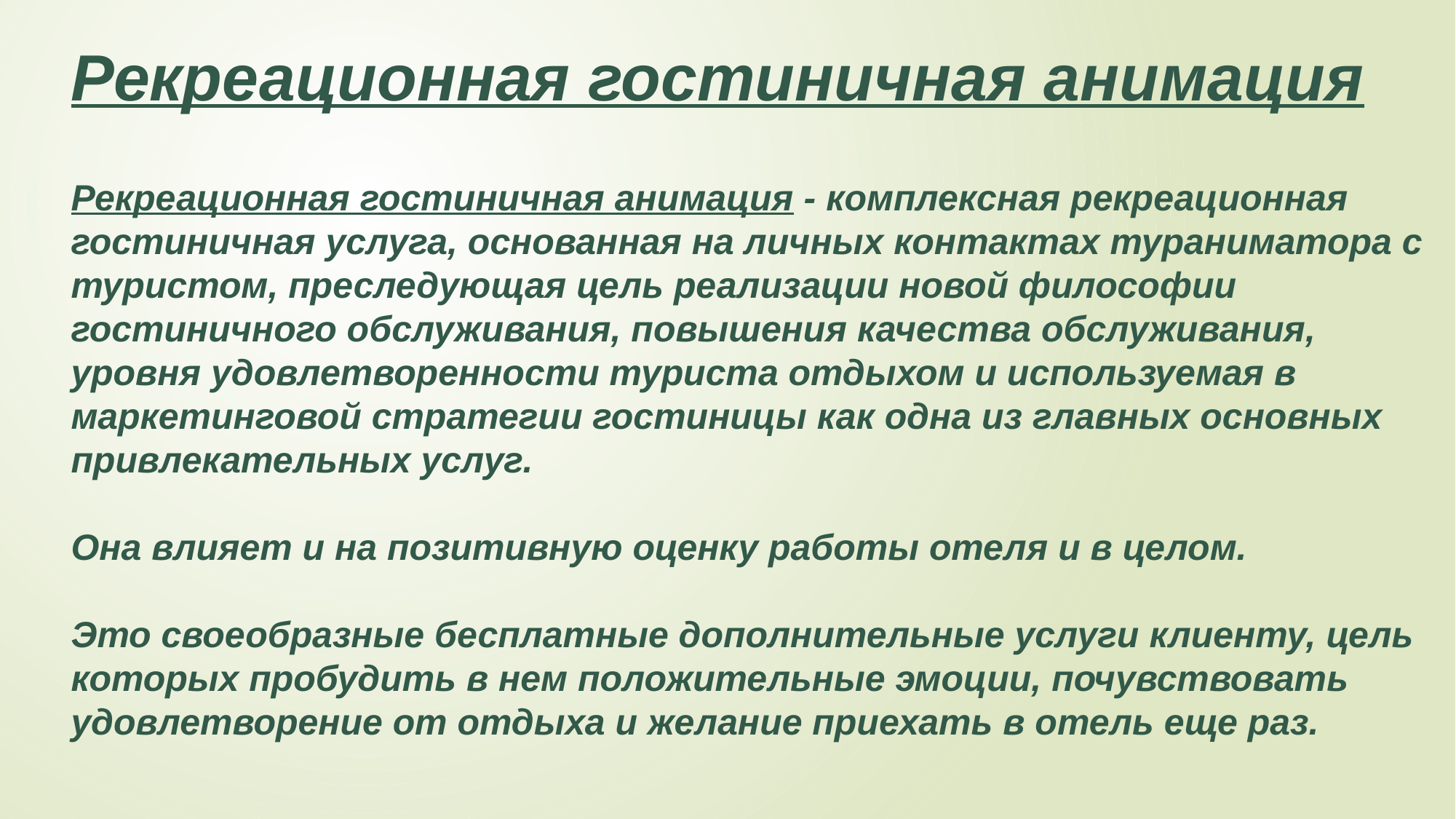

Рекреационная гостиничная анимация
# Рекреационная гостиничная анимация - комплексная рекреационная гостиничная услуга, основанная на личных контактах тураниматора с туристом, преследующая цель реализации новой философии гостиничного обслуживания, повышения качества обслуживания, уровня удовлетворенности туриста отдыхом и используемая в маркетинговой стратегии гостиницы как одна из главных основных привлекательных услуг. Она влияет и на позитивную оценку работы отеля и в целом. Это своеобразные бесплатные дополнительные услуги клиенту, цель которых пробудить в нем положительные эмоции, почувствовать удовлетворение от отдыха и желание приехать в отель еще раз.